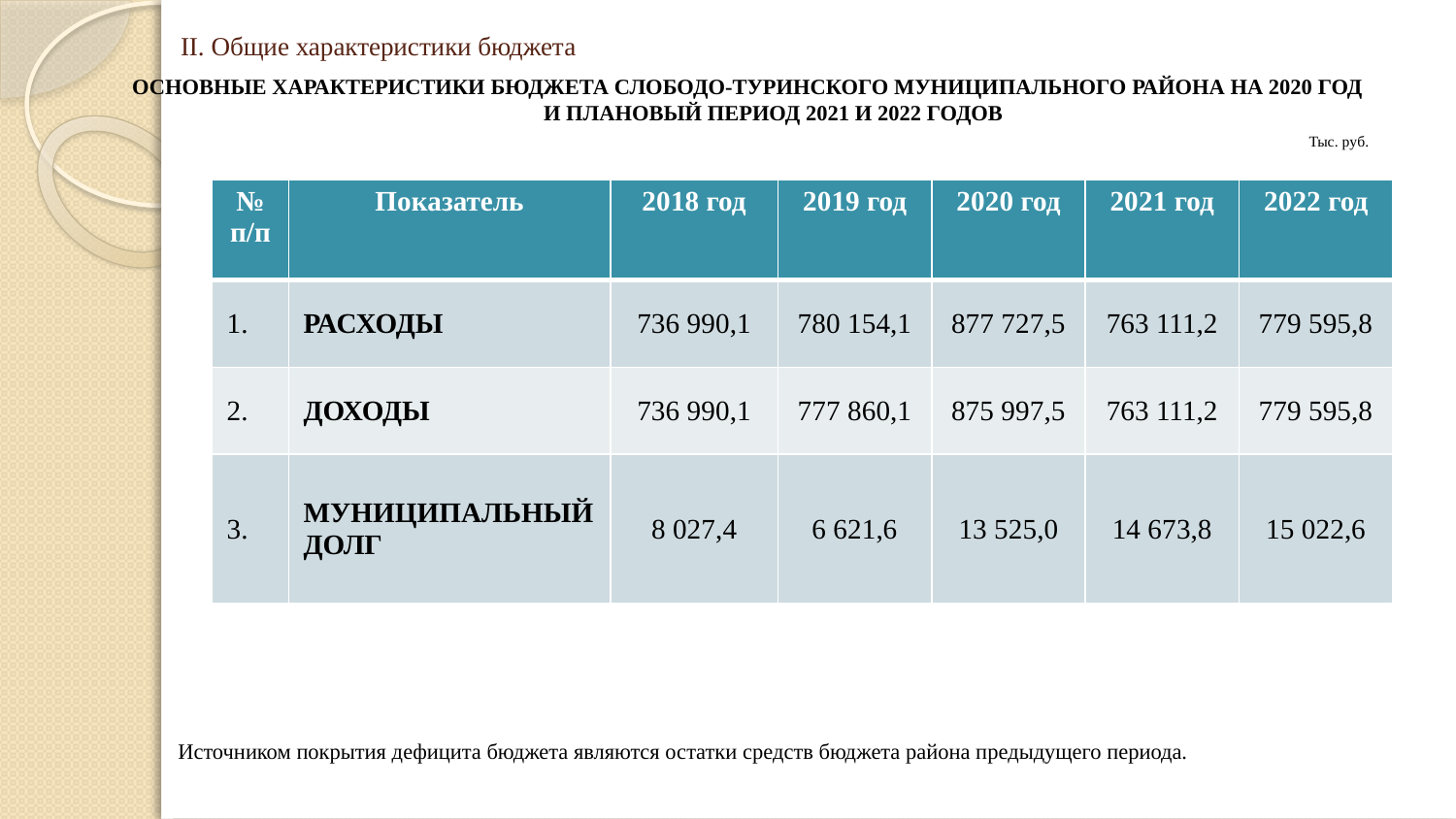

# II. Общие характеристики бюджета
ОСНОВНЫЕ ХАРАКТЕРИСТИКИ БЮДЖЕТА СЛОБОДО-ТУРИНСКОГО МУНИЦИПАЛЬНОГО РАЙОНА НА 2020 ГОД И ПЛАНОВЫЙ ПЕРИОД 2021 И 2022 ГОДОВ
Тыс. руб.

	Источником покрытия дефицита бюджета являются остатки средств бюджета района предыдущего периода.
| № п/п | Показатель | 2018 год | 2019 год | 2020 год | 2021 год | 2022 год |
| --- | --- | --- | --- | --- | --- | --- |
| 1. | РАСХОДЫ | 736 990,1 | 780 154,1 | 877 727,5 | 763 111,2 | 779 595,8 |
| 2. | ДОХОДЫ | 736 990,1 | 777 860,1 | 875 997,5 | 763 111,2 | 779 595,8 |
| 3. | МУНИЦИПАЛЬНЫЙ ДОЛГ | 8 027,4 | 6 621,6 | 13 525,0 | 14 673,8 | 15 022,6 |